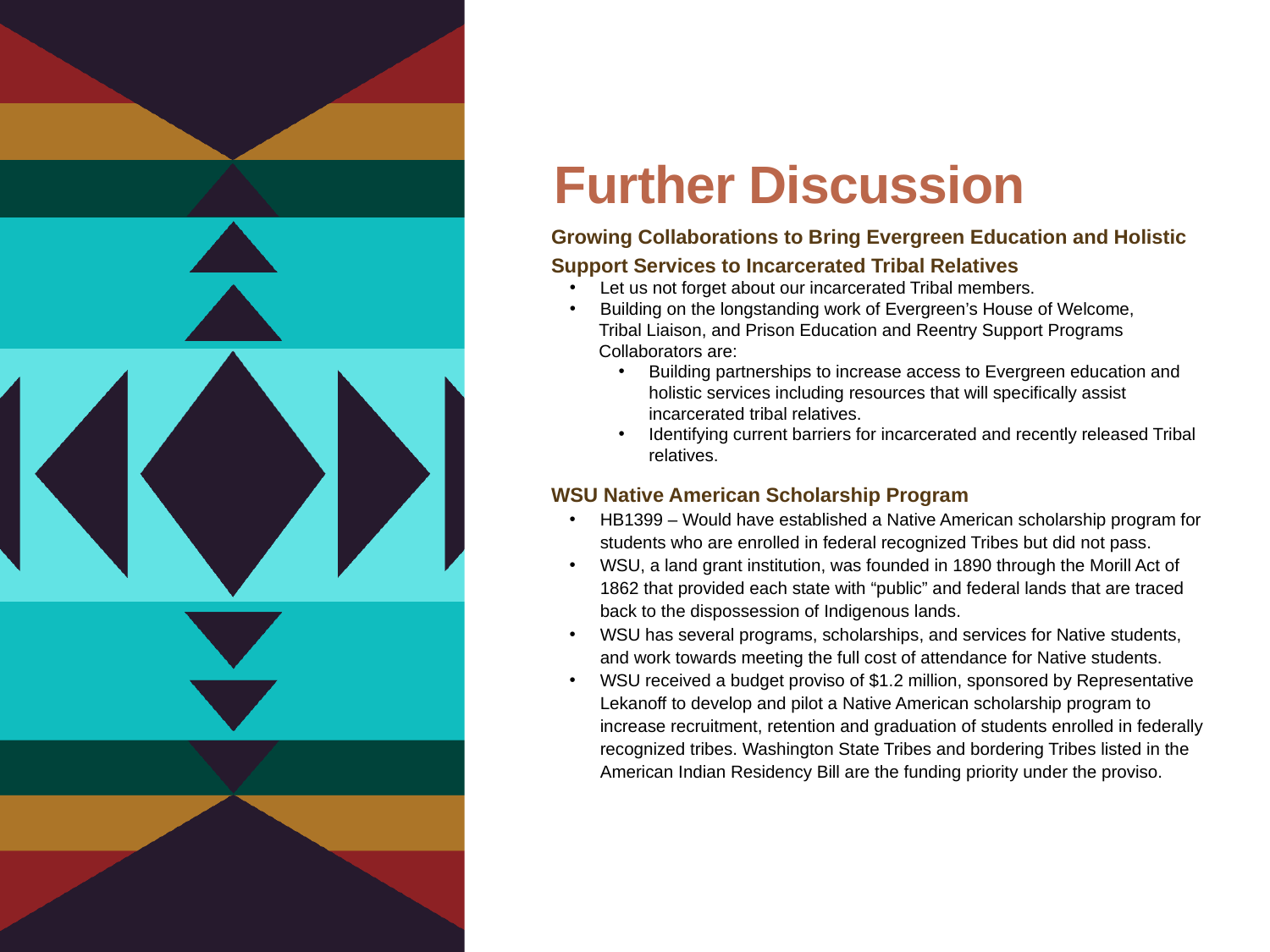

# Further Discussion

Growing Collaborations to Bring Evergreen Education and Holistic Support Services to Incarcerated Tribal Relatives
Let us not forget about our incarcerated Tribal members.
Building on the longstanding work of Evergreen’s House of Welcome,
      Tribal Liaison, and Prison Education and Reentry Support Programs
      Collaborators are:
Building partnerships to increase access to Evergreen education and holistic services including resources that will specifically assist incarcerated tribal relatives.
Identifying current barriers for incarcerated and recently released Tribal relatives.
WSU Native American Scholarship Program
HB1399 – Would have established a Native American scholarship program for students who are enrolled in federal recognized Tribes but did not pass.
WSU, a land grant institution, was founded in 1890 through the Morill Act of 1862 that provided each state with “public” and federal lands that are traced back to the dispossession of Indigenous lands.
WSU has several programs, scholarships, and services for Native students, and work towards meeting the full cost of attendance for Native students.
WSU received a budget proviso of $1.2 million, sponsored by Representative Lekanoff to develop and pilot a Native American scholarship program to increase recruitment, retention and graduation of students enrolled in federally recognized tribes. Washington State Tribes and bordering Tribes listed in the American Indian Residency Bill are the funding priority under the proviso.